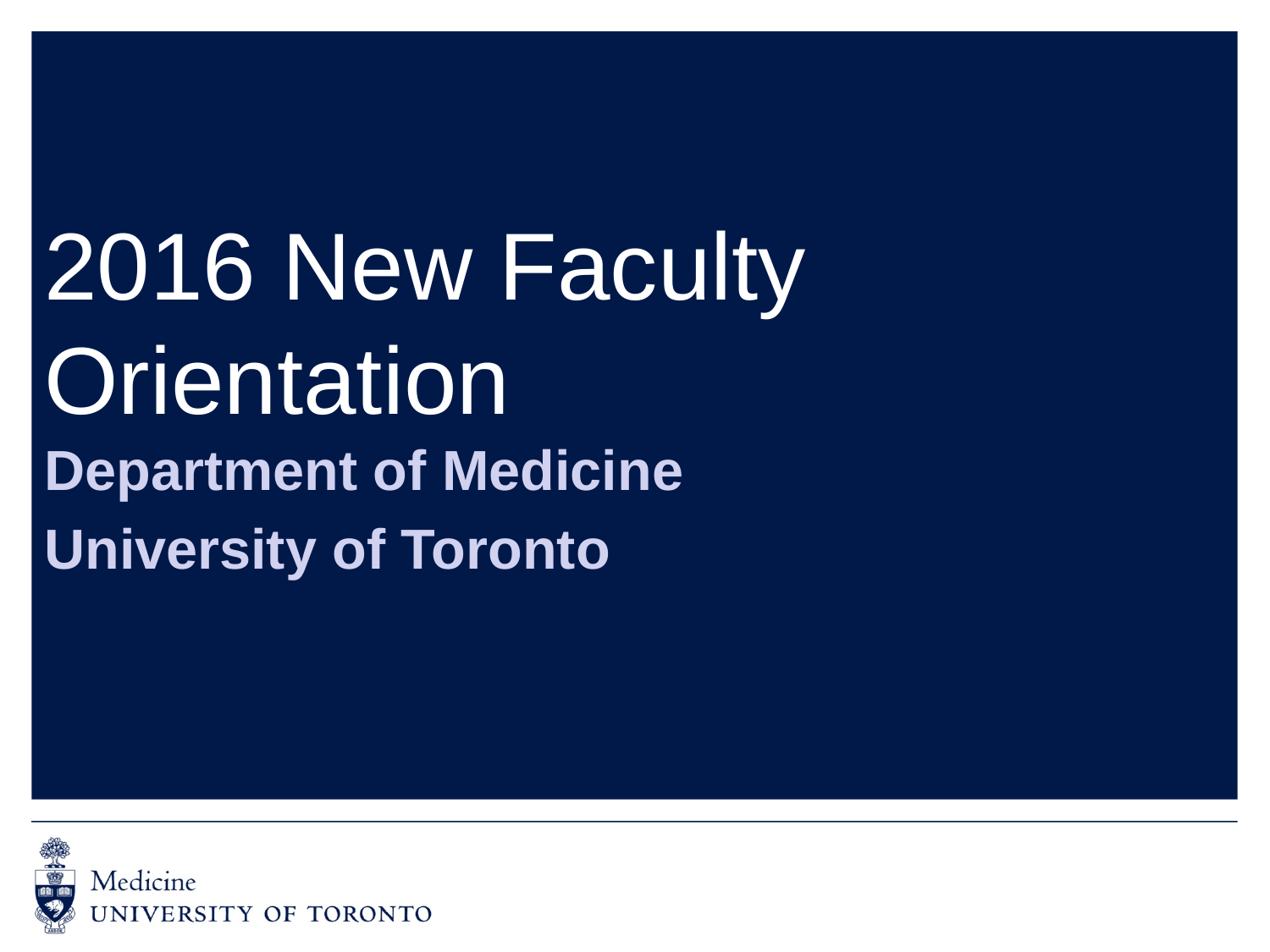

# 2016 New Faculty Orientation

Department of Medicine
University of Toronto